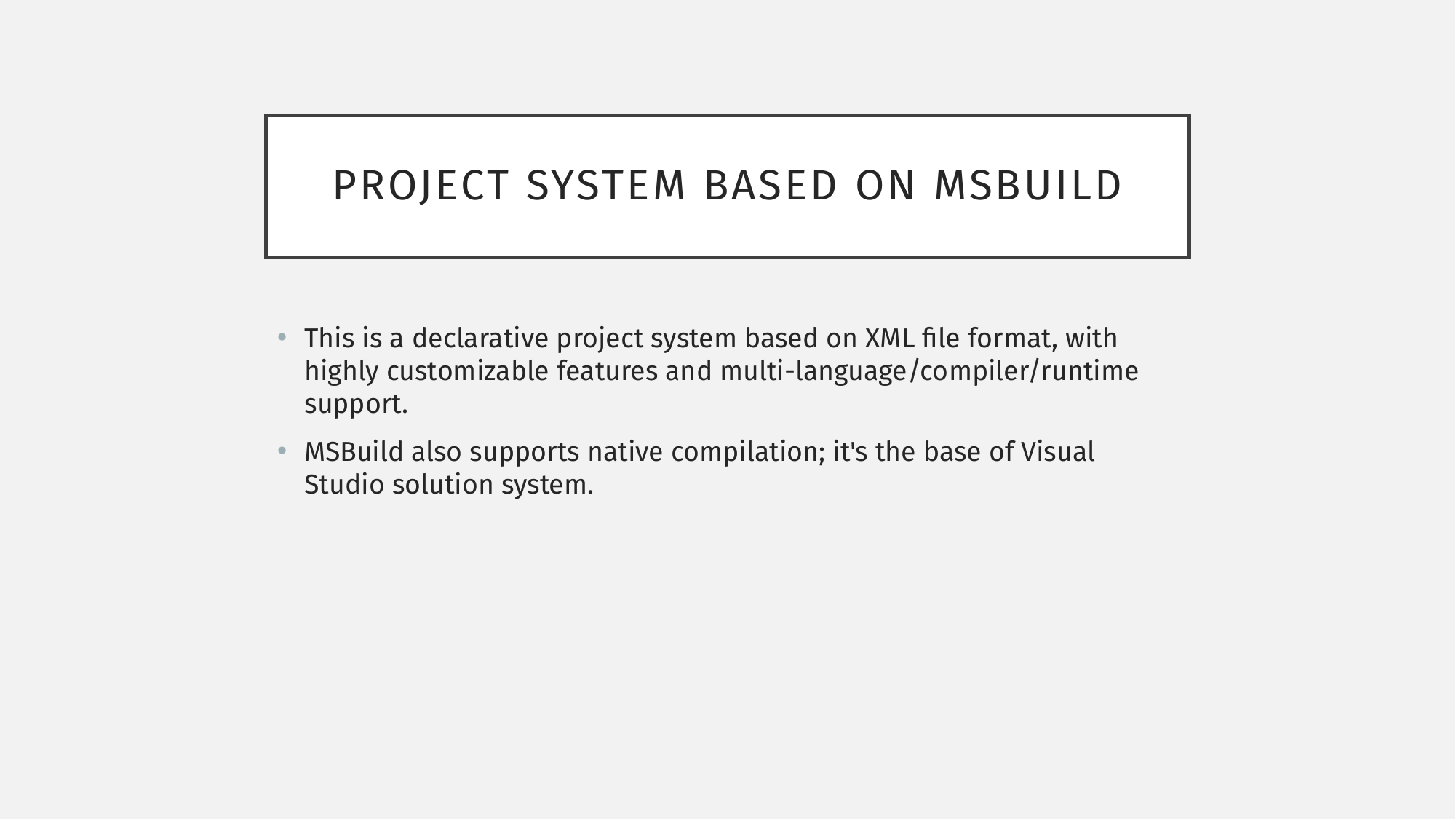

# Project System based on MSBuild
This is a declarative project system based on XML file format, with highly customizable features and multi-language/compiler/runtime support.
MSBuild also supports native compilation; it's the base of Visual Studio solution system.